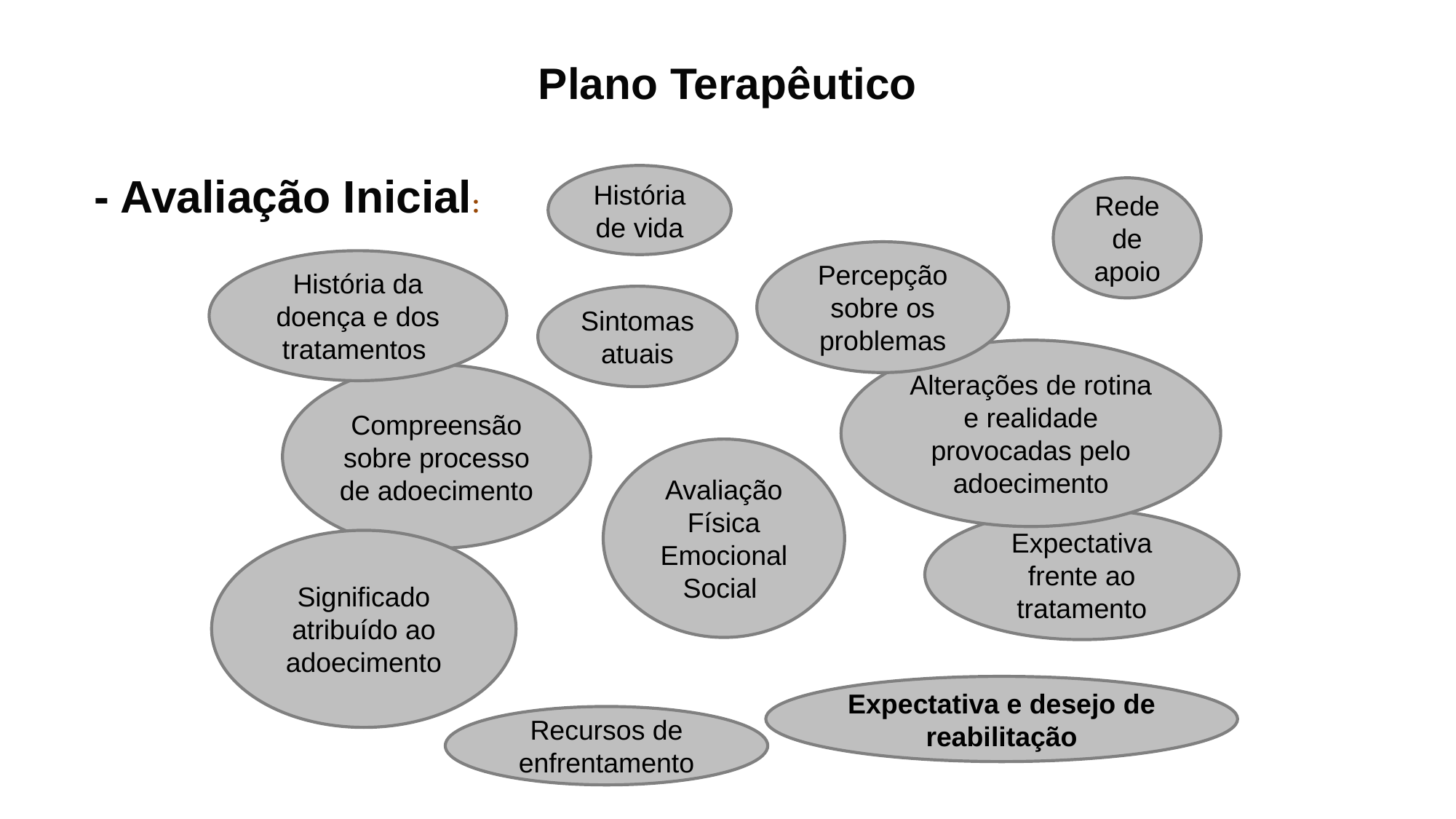

# Plano Terapêutico
- Avaliação Inicial:
História de vida
Rede de apoio
Percepção sobre os problemas
História da doença e dos tratamentos
Sintomas atuais
Alterações de rotina e realidade provocadas pelo adoecimento
Compreensão sobre processo de adoecimento
Avaliação
Física
Emocional
Social
Expectativa frente ao tratamento
Significado atribuído ao adoecimento
Expectativa e desejo de reabilitação
Recursos de enfrentamento